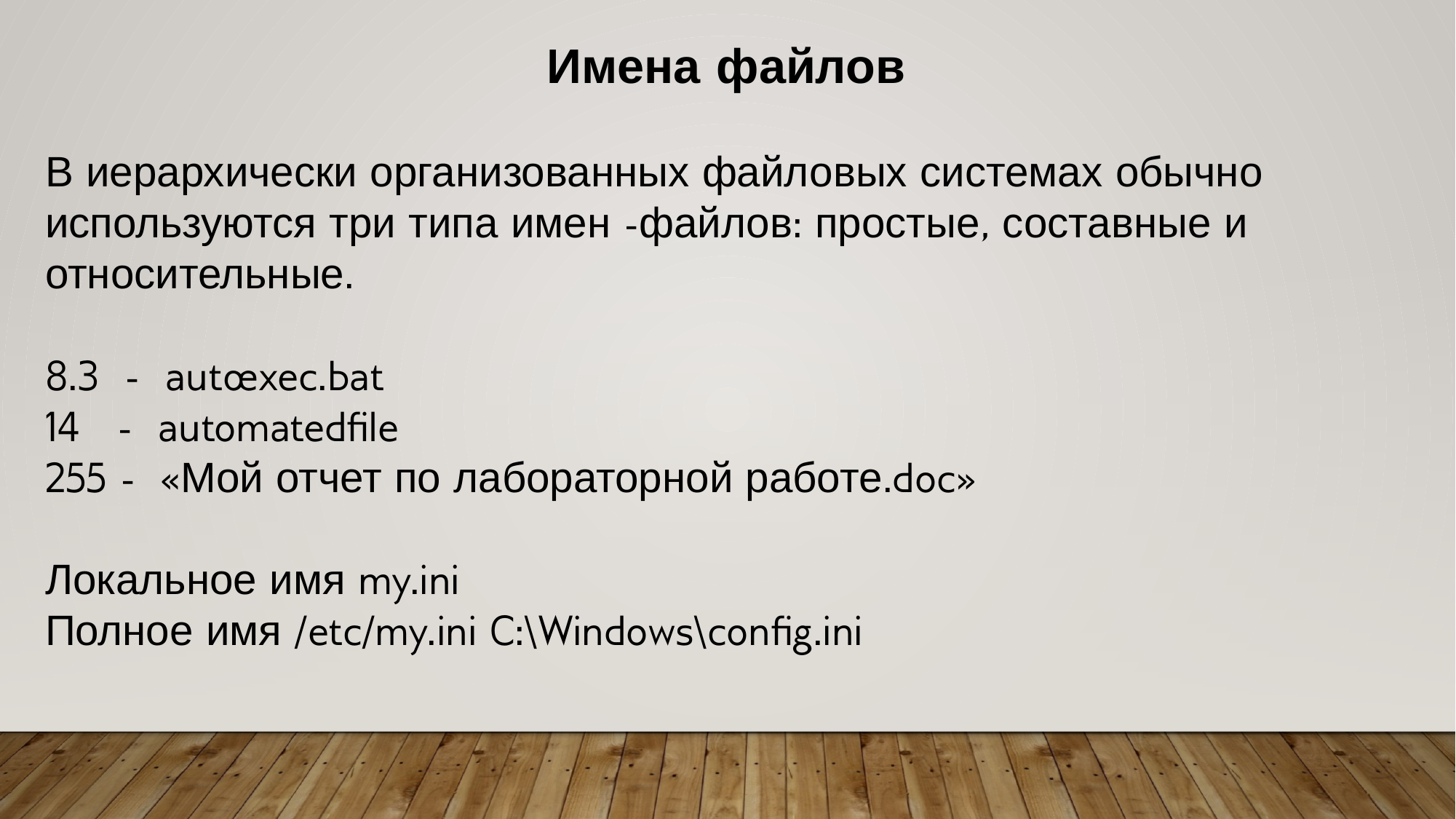

Имена файлов

В иерархически организованных файловых системах обычно используются три типа имен -файлов: простые, составные и относительные.

8.3  -  autoexec.bat
14   -  automatedfile
255 -  «Мой отчет по лабораторной работе.doc»

Локальное имя my.ini
Полное имя /etc/my.ini C:\Windows\config.ini